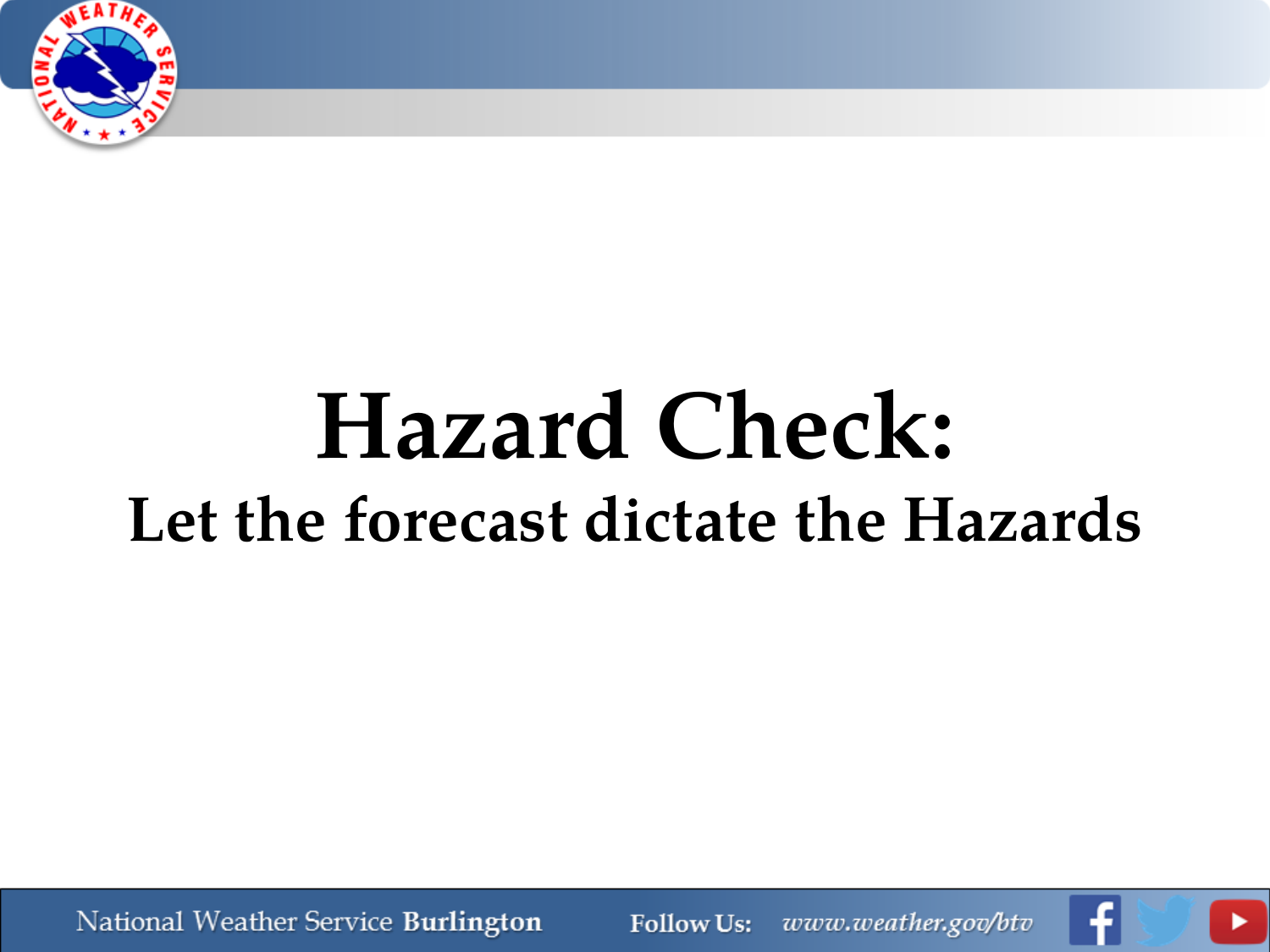

# Hazard Check: Let the forecast dictate the Hazards